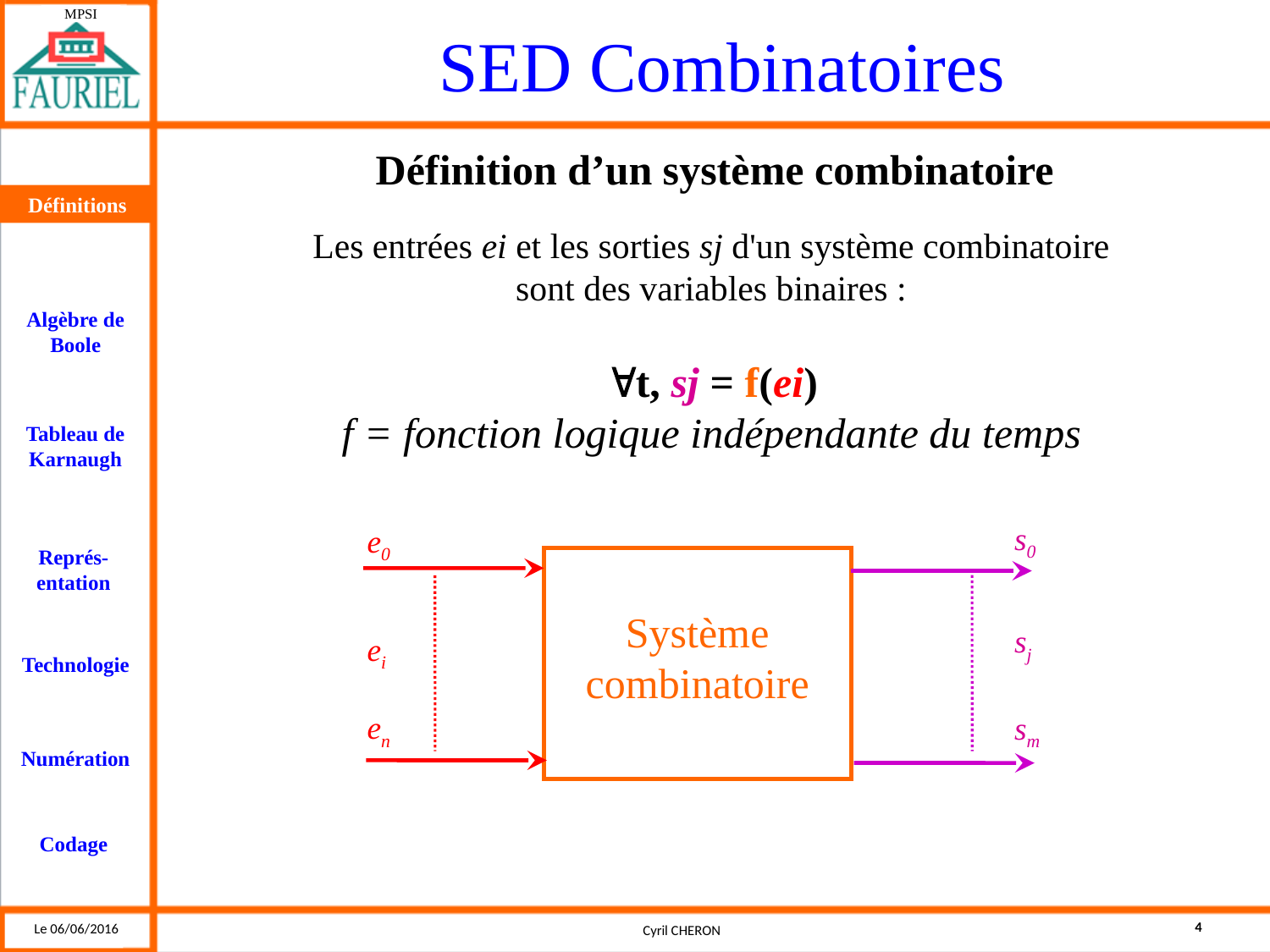

Définition d’un système combinatoire
Définitions
Les entrées ei et les sorties sj d'un système combinatoire
sont des variables binaires :
∀t, sj = f(ei)
f = fonction logique indépendante du temps

s0

sj
sm

e0

ei
en

Système
combinatoire